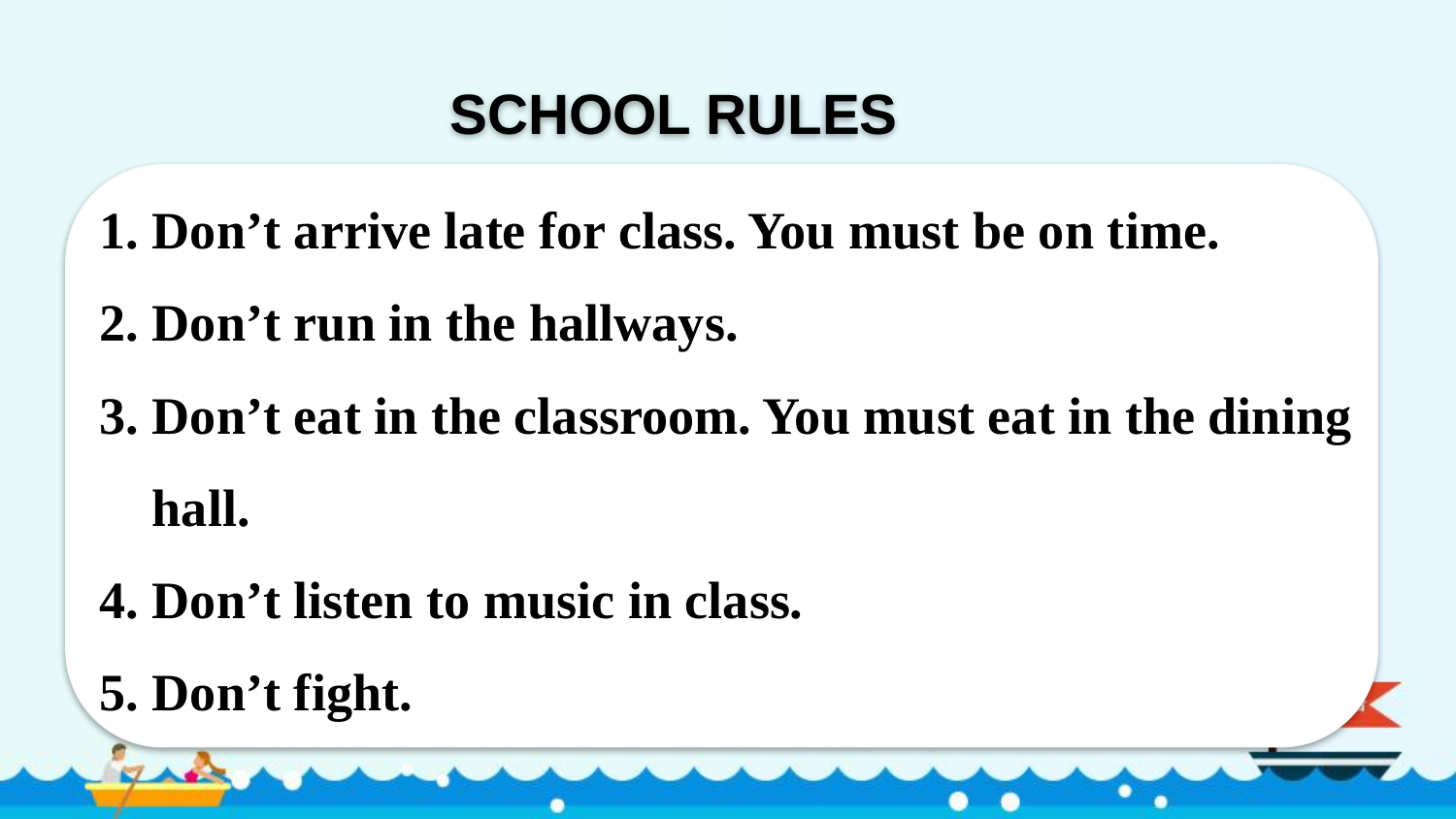

SCHOOL RULES

1. Don’t arrive late for class. You must be on time.
2. Don’t run in the hallways.
3. Don’t eat in the classroom. You must eat in the dining
    hall.
4. Don’t listen to music in class.
5. Don’t fight.